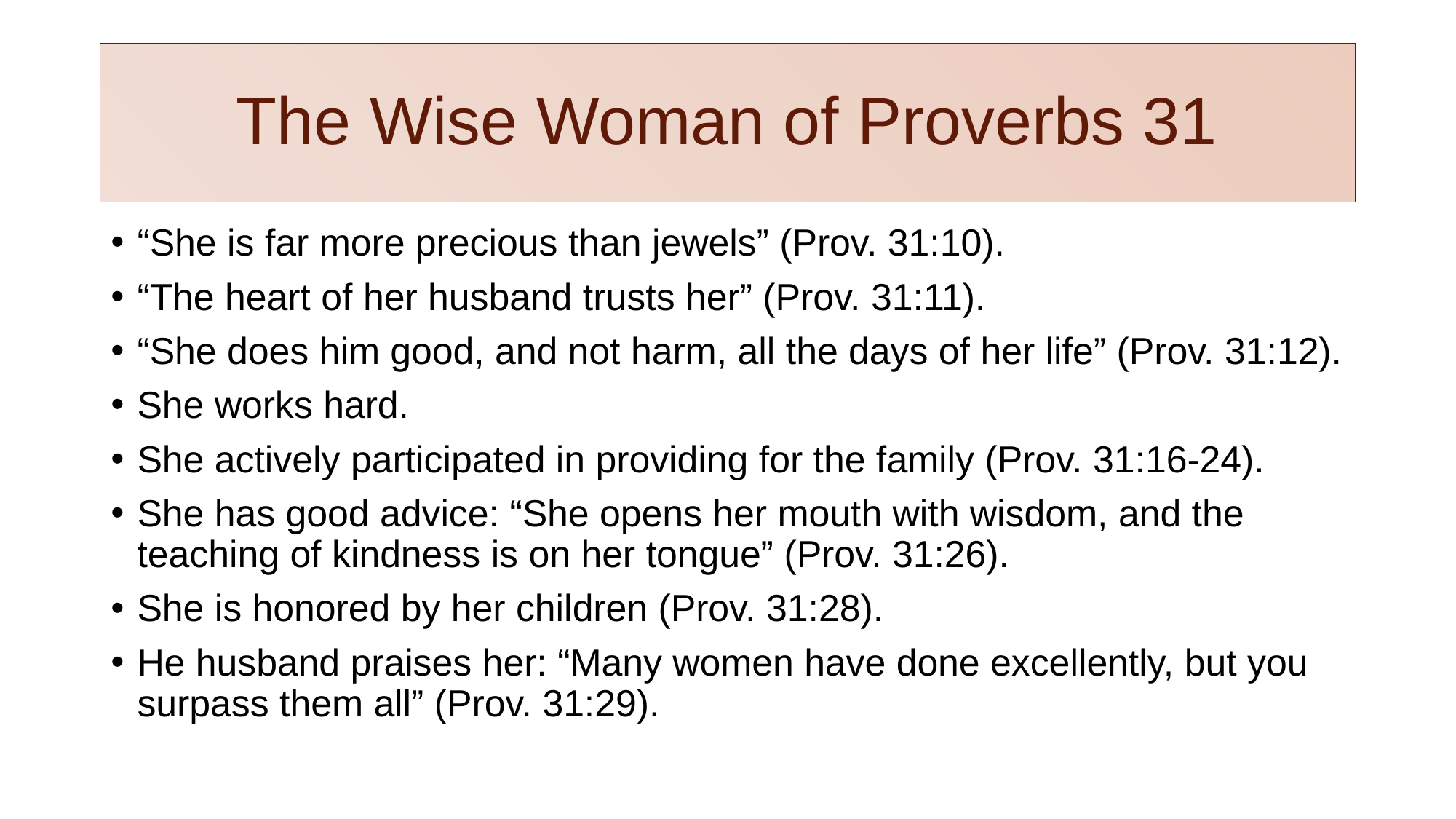

# The Wise Woman of Proverbs 31
“She is far more precious than jewels” (Prov. 31:10).
“The heart of her husband trusts her” (Prov. 31:11).
“She does him good, and not harm, all the days of her life” (Prov. 31:12).
She works hard.
She actively participated in providing for the family (Prov. 31:16-24).
She has good advice: “She opens her mouth with wisdom, and the teaching of kindness is on her tongue” (Prov. 31:26).
She is honored by her children (Prov. 31:28).
He husband praises her: “Many women have done excellently, but you surpass them all” (Prov. 31:29).